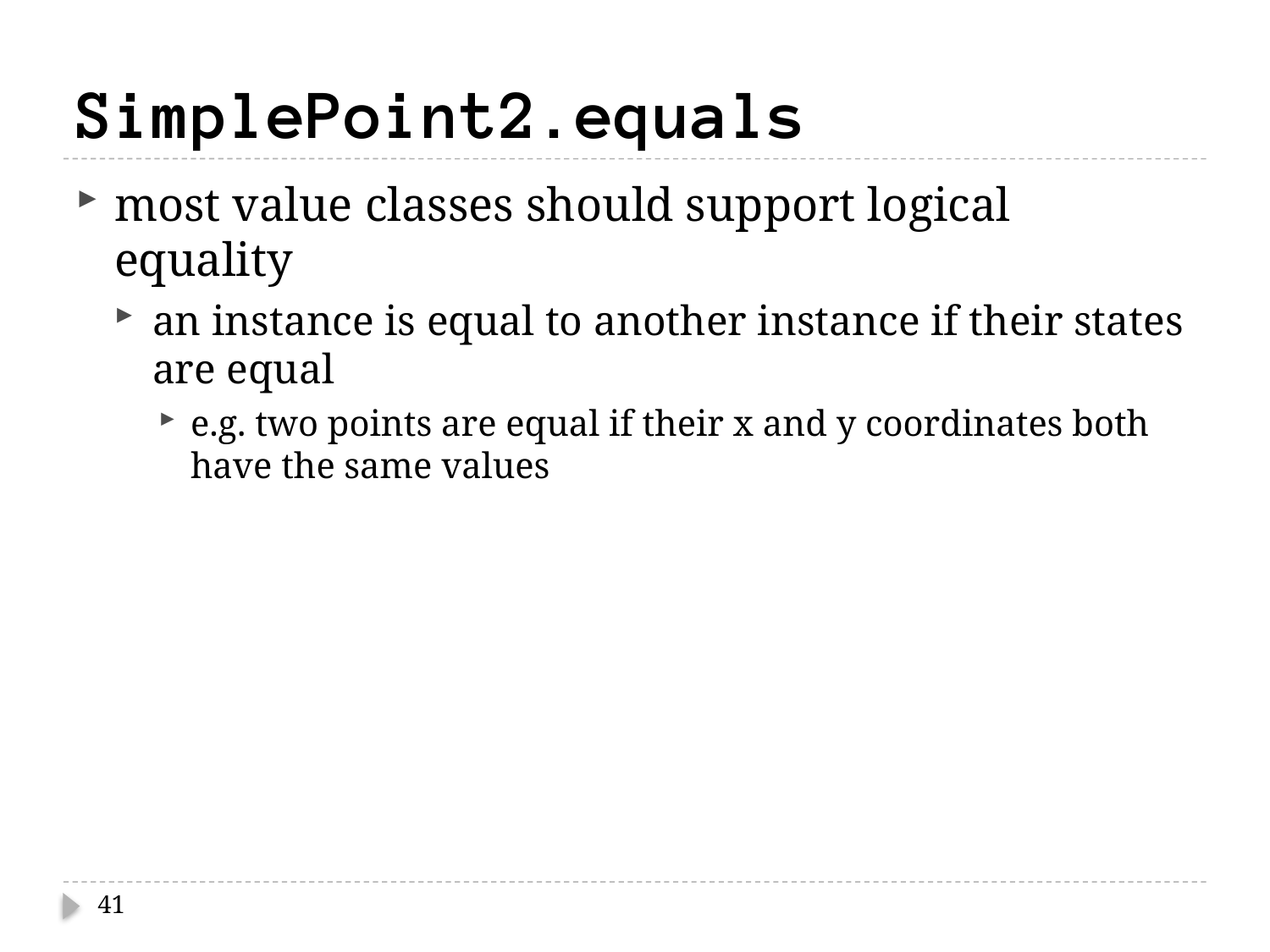

# SimplePoint2.equals
most value classes should support logical equality
an instance is equal to another instance if their states are equal
e.g. two points are equal if their x and y coordinates both have the same values
41